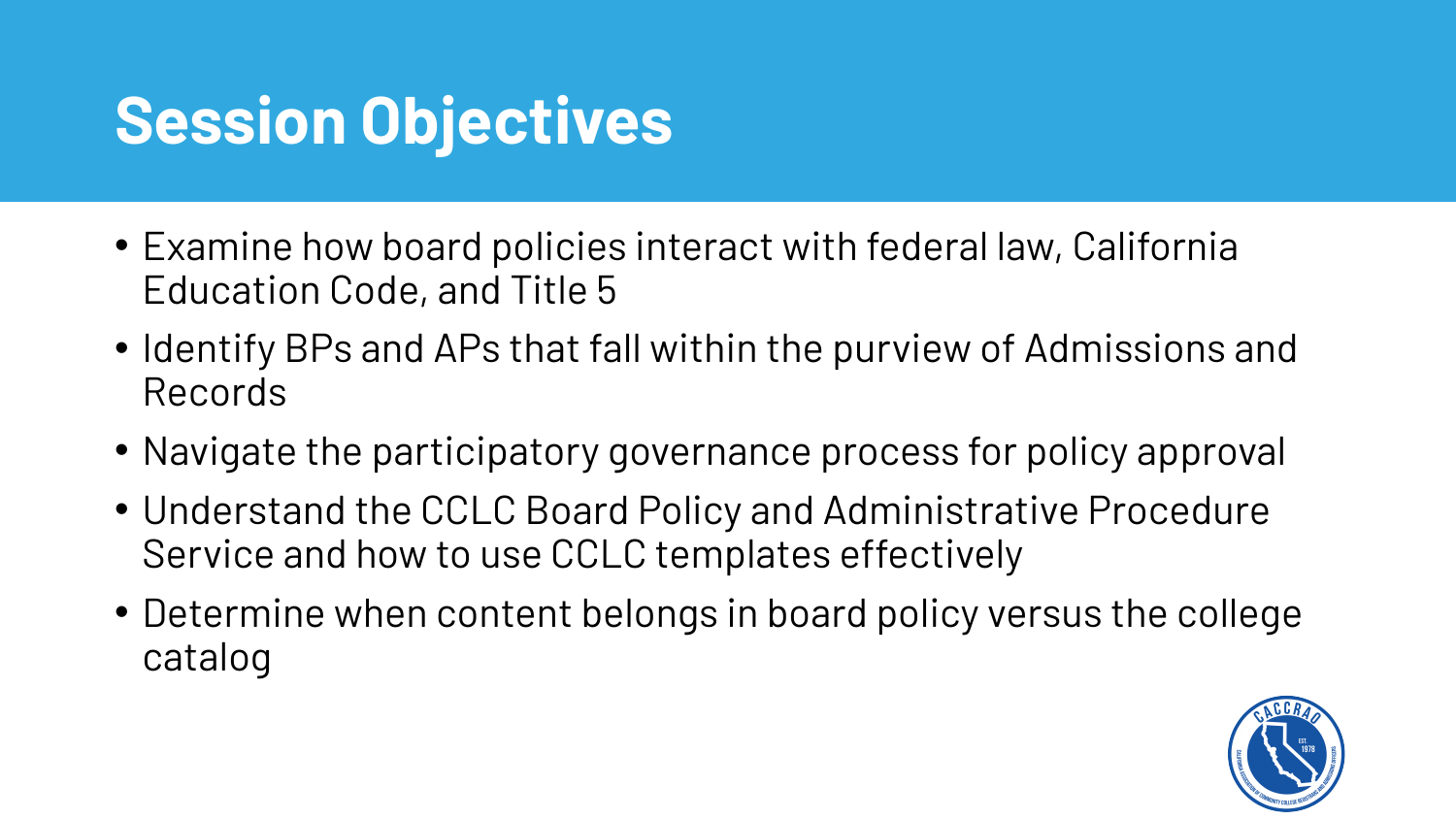

# Session Objectives
Examine how board policies interact with federal law, California Education Code, and Title 5
Identify BPs and APs that fall within the purview of Admissions and Records
Navigate the participatory governance process for policy approval
Understand the CCLC Board Policy and Administrative Procedure Service and how to use CCLC templates effectively
Determine when content belongs in board policy versus the college catalog